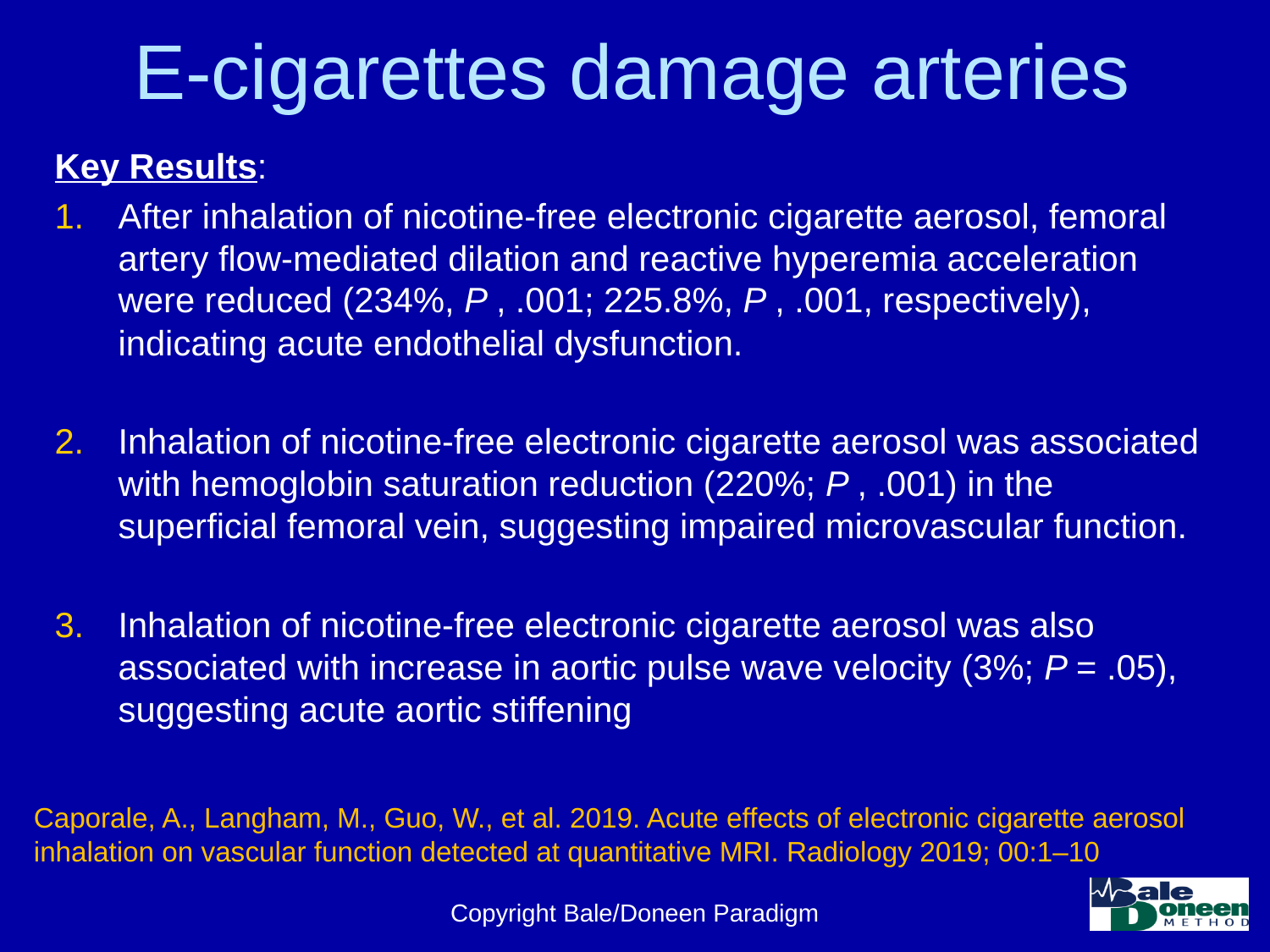

# E-cigarettes damage arteries
Key Results:
After inhalation of nicotine-free electronic cigarette aerosol, femoral artery flow-mediated dilation and reactive hyperemia acceleration were reduced (234%, P , .001; 225.8%, P , .001, respectively), indicating acute endothelial dysfunction.

Inhalation of nicotine-free electronic cigarette aerosol was associated with hemoglobin saturation reduction (220%; P , .001) in the superficial femoral vein, suggesting impaired microvascular function.

Inhalation of nicotine-free electronic cigarette aerosol was also associated with increase in aortic pulse wave velocity (3%; P = .05), suggesting acute aortic stiffening
Caporale, A., Langham, M., Guo, W., et al. 2019. Acute effects of electronic cigarette aerosol inhalation on vascular function detected at quantitative MRI. Radiology 2019; 00:1–10
Copyright Bale/Doneen Paradigm